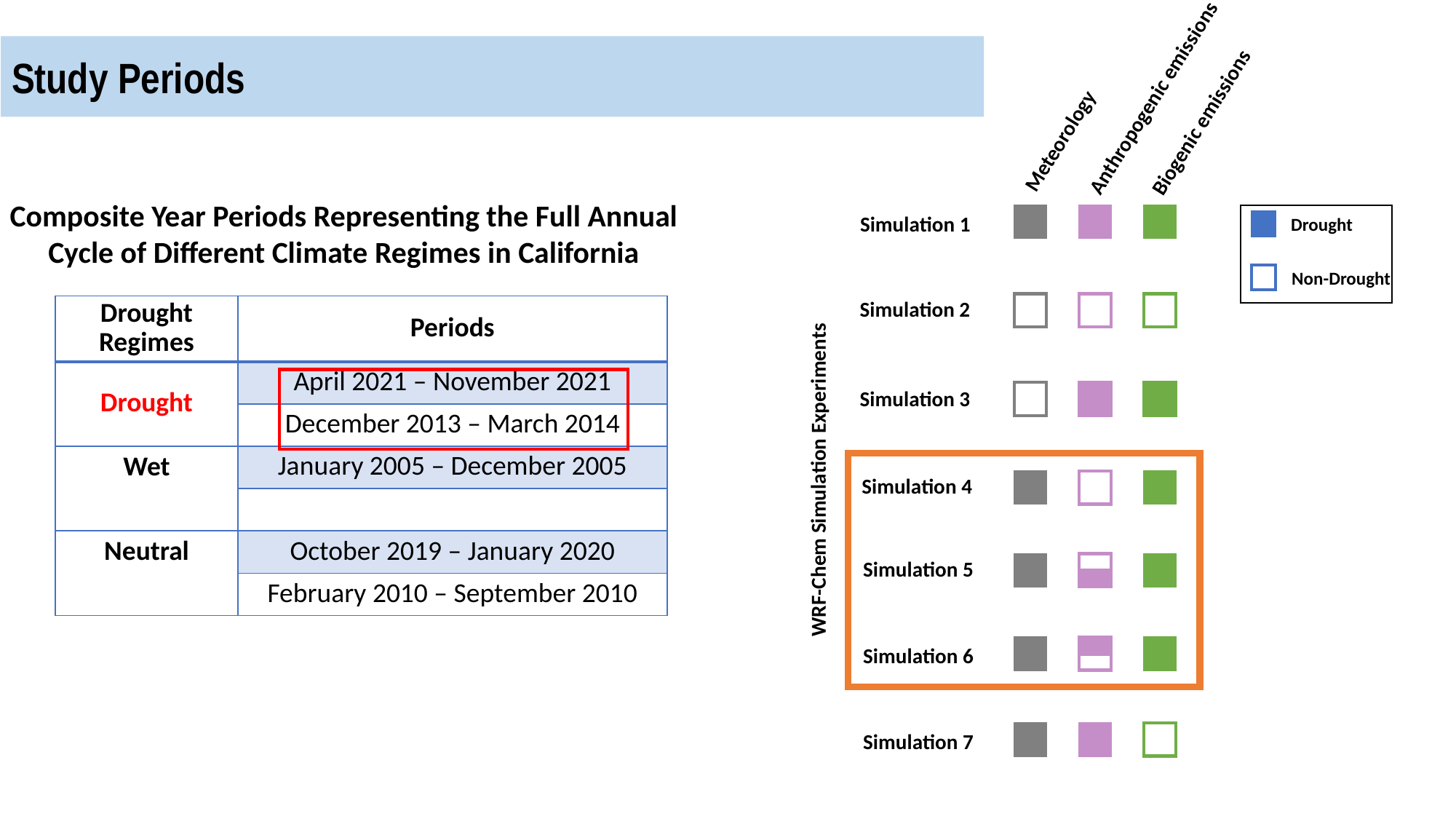

Study Periods
Anthropogenic emissions
Biogenic emissions
Meteorology
Composite Year Periods Representing the Full Annual Cycle of Different Climate Regimes in California
Simulation 1

Drought

Non-Drought

Simulation 2

| Drought Regimes | Periods |
| --- | --- |
| Drought | April 2021 – November 2021 |
|  | December 2013 – March 2014 |
| Wet | January 2005 – December 2005 |
|  |  |
| Neutral | October 2019 – January 2020 |
|  | February 2010 – September 2010 |

Simulation 3

WRF-Chem Simulation Experiments
Simulation 4

Simulation 5

Simulation 6

Simulation 7